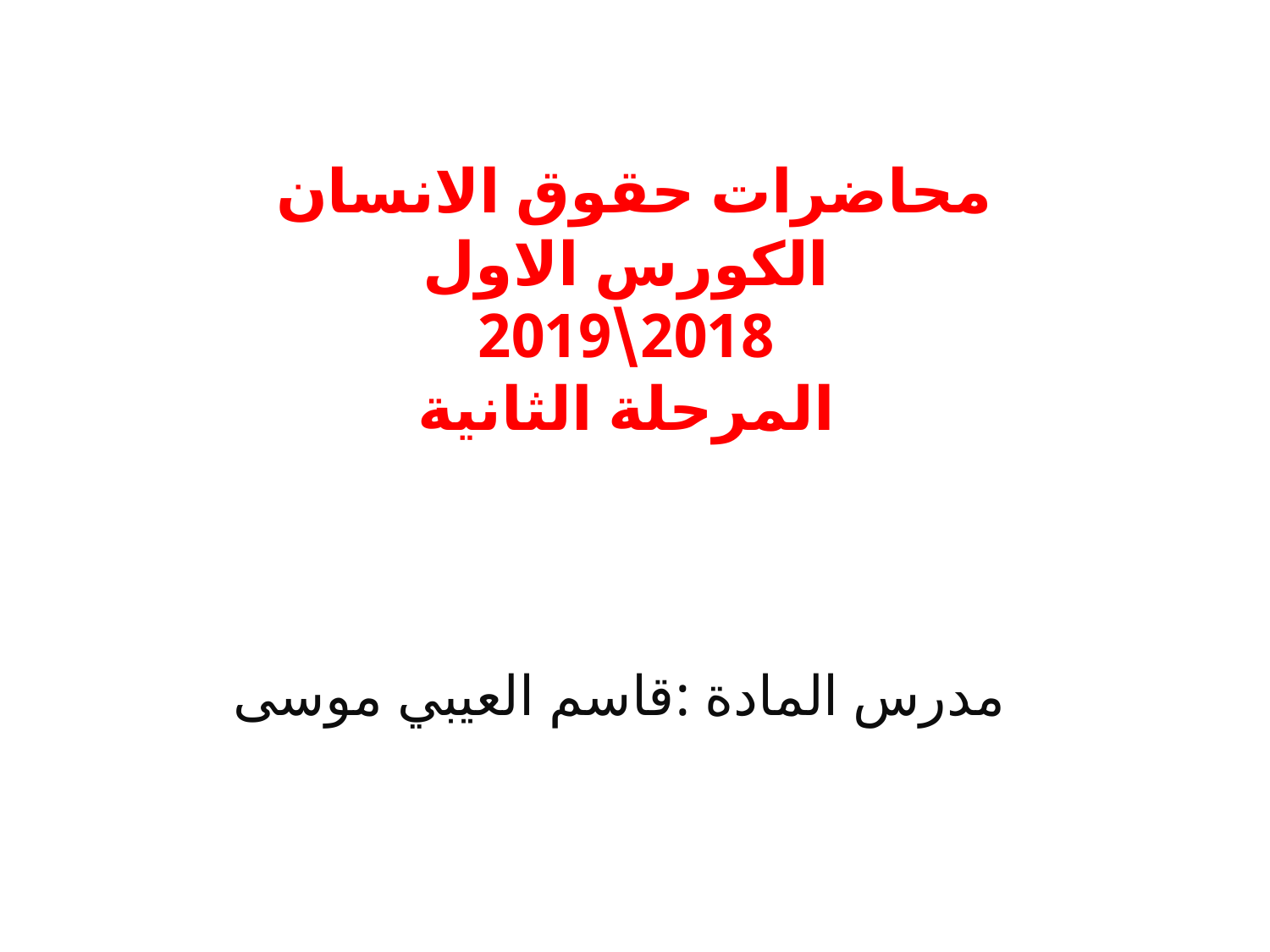

# محاضرات حقوق الانسان الكورس الاول 2018\2019 المرحلة الثانية مدرس المادة :قاسم العيبي موسى